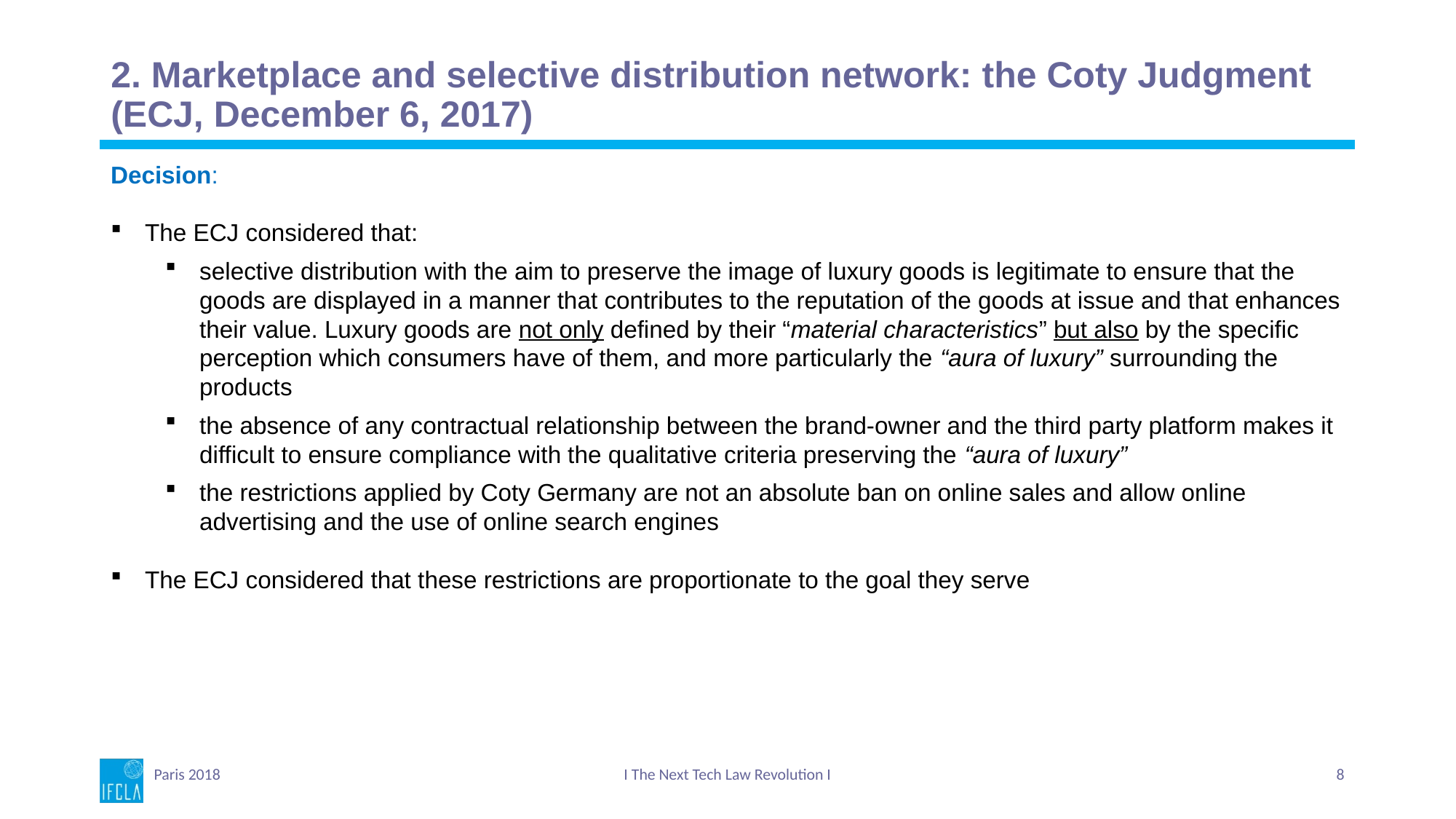

# 2. Marketplace and selective distribution network: the Coty Judgment (ECJ, December 6, 2017)
Decision:

The ECJ considered that:
selective distribution with the aim to preserve the image of luxury goods is legitimate to ensure that the goods are displayed in a manner that contributes to the reputation of the goods at issue and that enhances their value. Luxury goods are not only defined by their “material characteristics” but also by the specific perception which consumers have of them, and more particularly the “aura of luxury” surrounding the products
the absence of any contractual relationship between the brand-owner and the third party platform makes it difficult to ensure compliance with the qualitative criteria preserving the “aura of luxury”
the restrictions applied by Coty Germany are not an absolute ban on online sales and allow online advertising and the use of online search engines

The ECJ considered that these restrictions are proportionate to the goal they serve

Paris 2018
I The Next Tech Law Revolution I
8